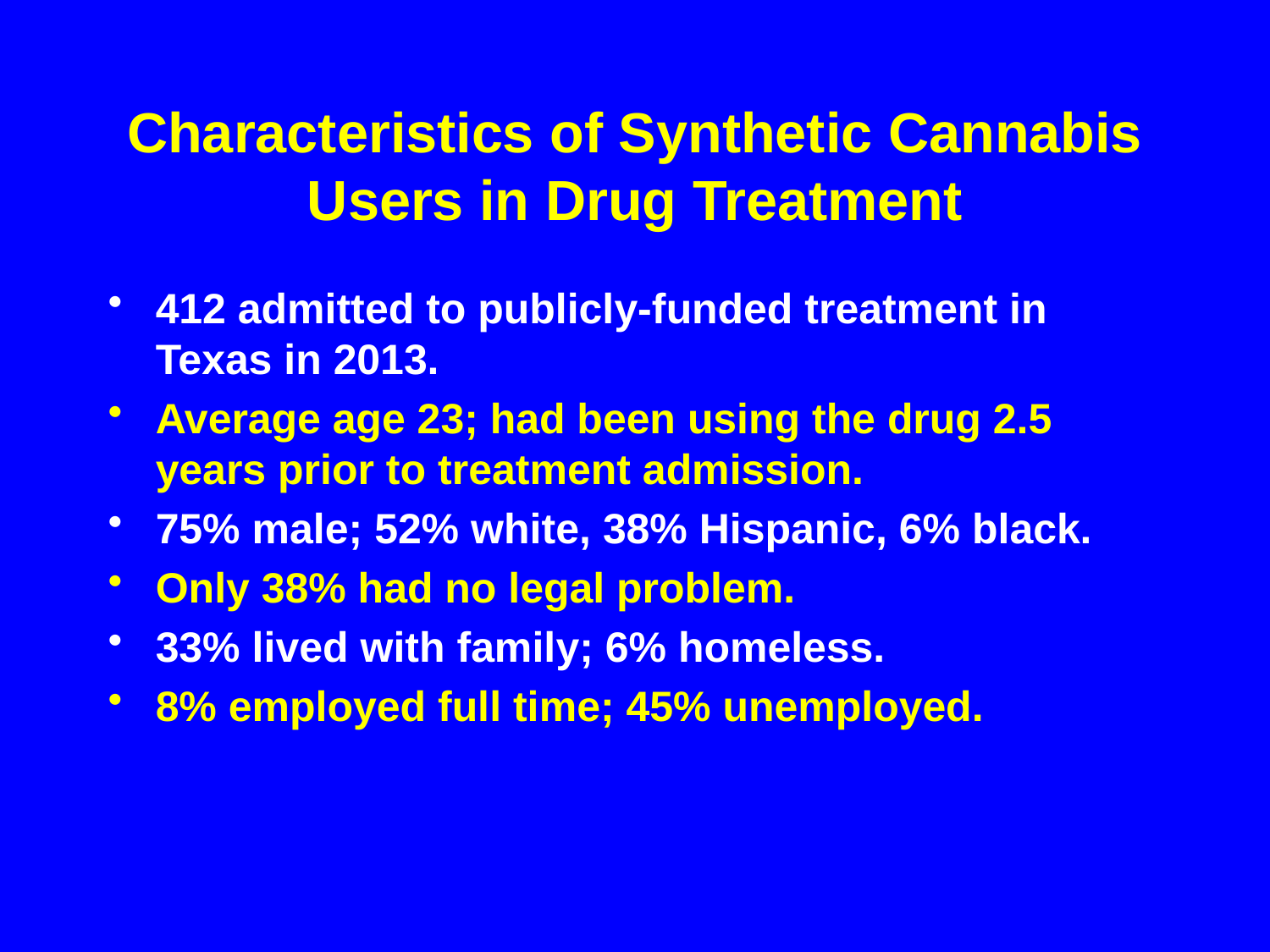

# Characteristics of Synthetic Cannabis Users in Drug Treatment
412 admitted to publicly-funded treatment in Texas in 2013.
Average age 23; had been using the drug 2.5 years prior to treatment admission.
75% male; 52% white, 38% Hispanic, 6% black.
Only 38% had no legal problem.
33% lived with family; 6% homeless.
8% employed full time; 45% unemployed.